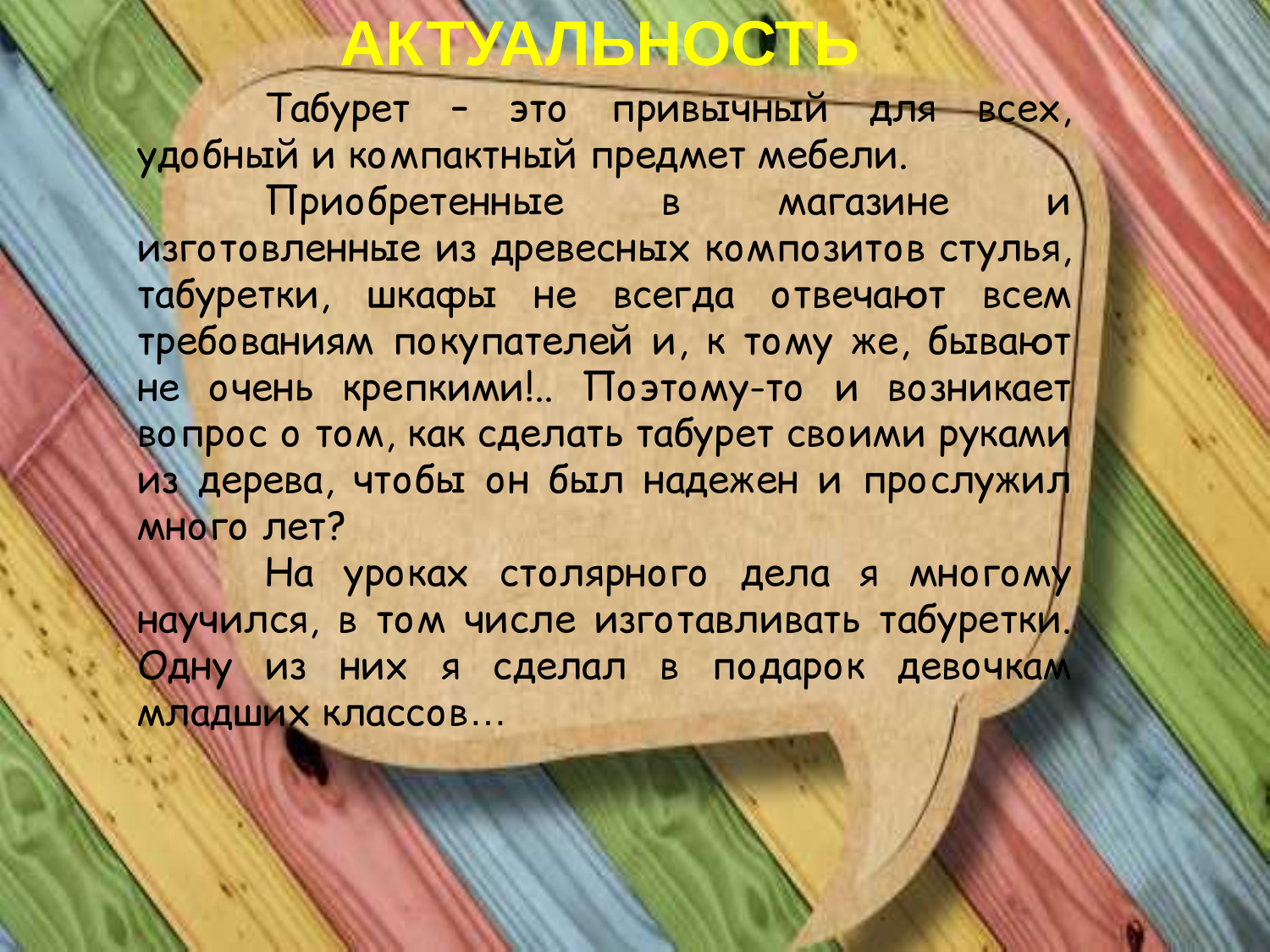

АКТУАЛЬНОСТЬ
	Табурет – это привычный для всех, удобный и компактный предмет мебели.
	Приобретенные в магазине и изготовленные из древесных композитов стулья, табуретки, шкафы не всегда отвечают всем требованиям покупателей и, к тому же, бывают не очень крепкими!.. Поэтому-то и возникает вопрос о том, как сделать табурет своими руками из дерева, чтобы он был надежен и прослужил много лет?
	На уроках столярного дела я многому научился, в том числе изготавливать табуретки. Одну из них я сделал в подарок девочкам младших классов…